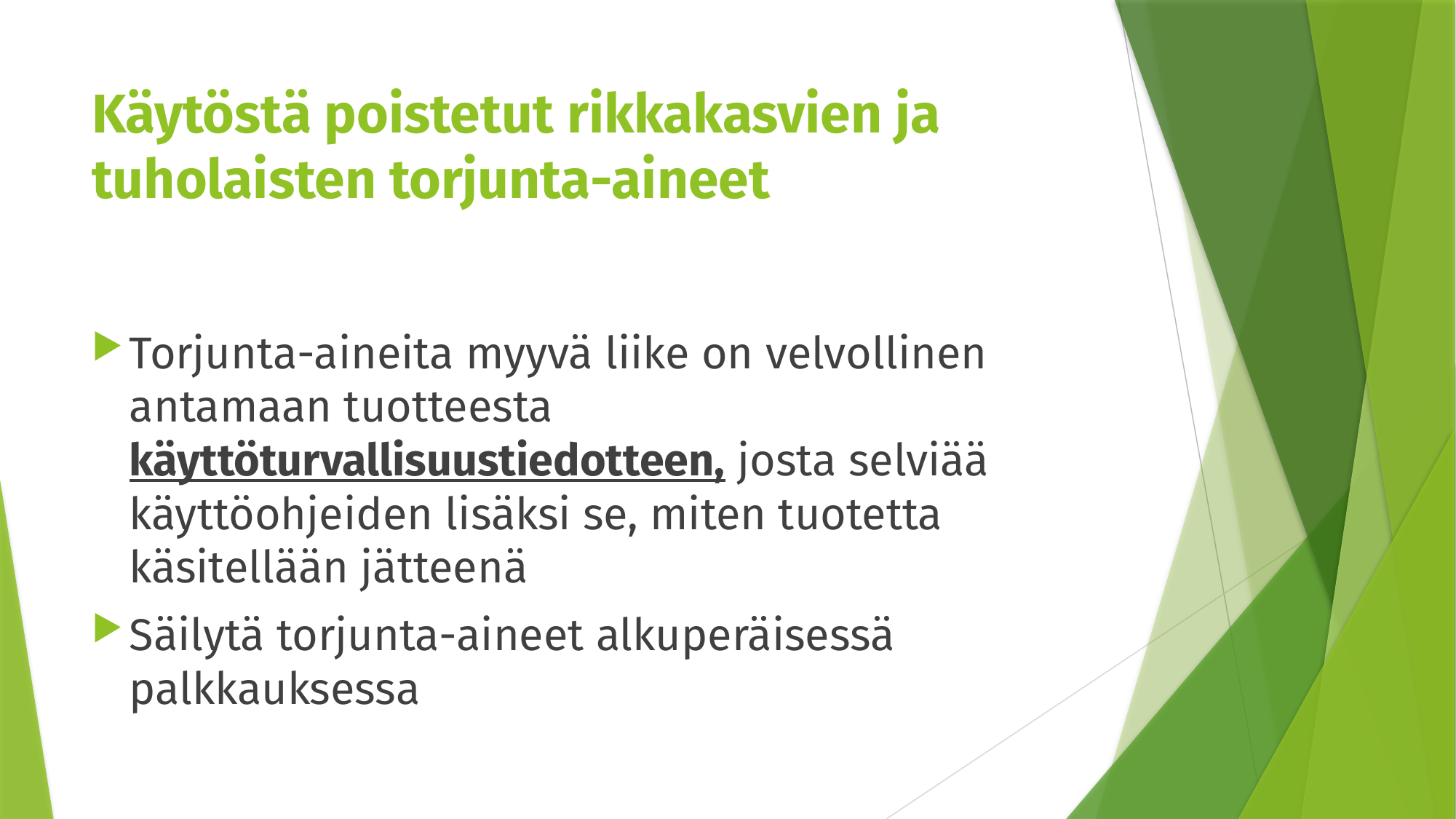

# Käytöstä poistetut rikkakasvien ja tuholaisten torjunta-aineet

Torjunta-aineita myyvä liike on velvollinen antamaan tuotteesta käyttöturvallisuustiedotteen, josta selviää käyttöohjeiden lisäksi se, miten tuotetta käsitellään jätteenä
Säilytä torjunta-aineet alkuperäisessä palkkauksessa